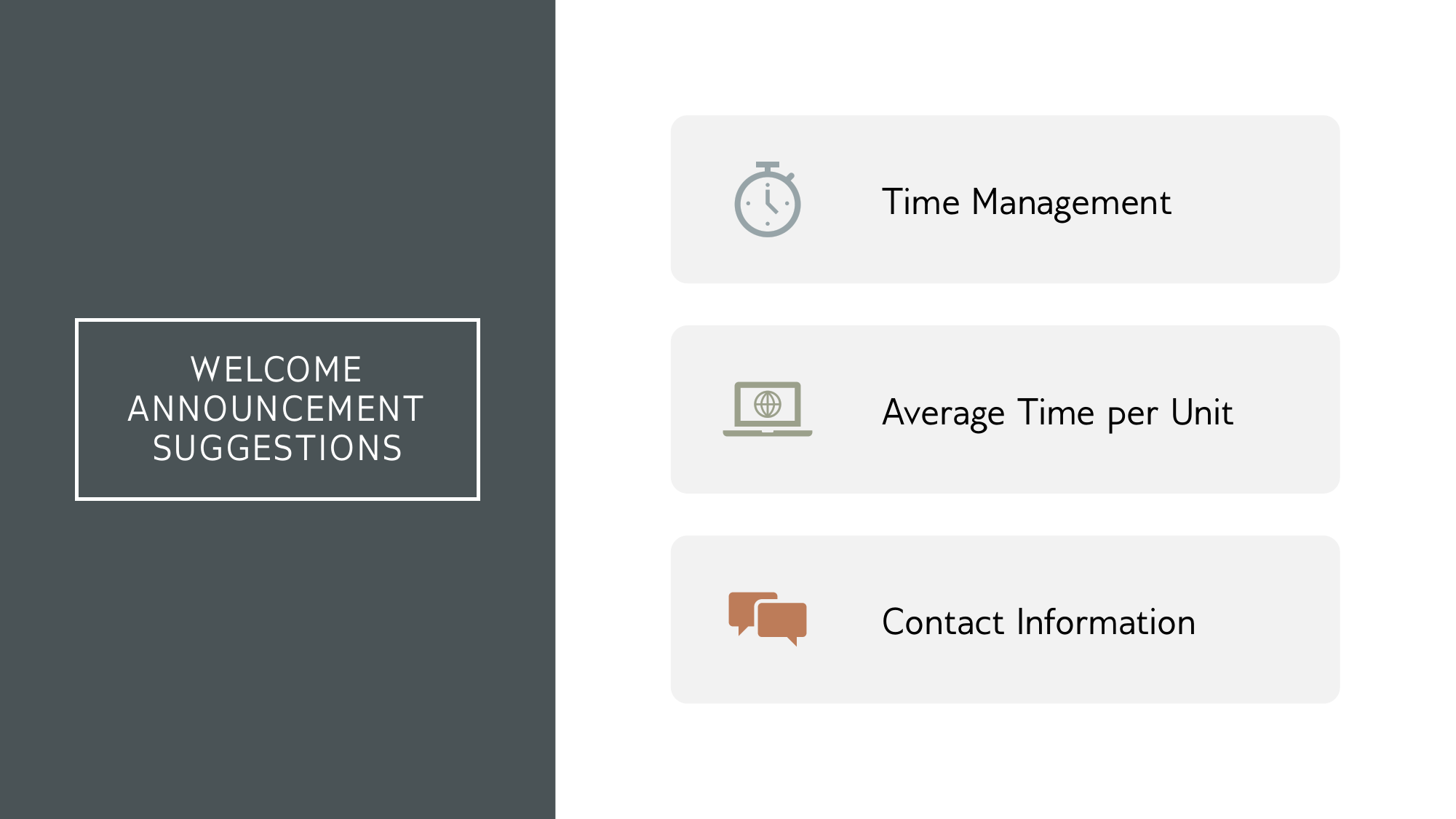

Time Management
Average Time per Unit
Contact Information
# Welcome announcement suggestions